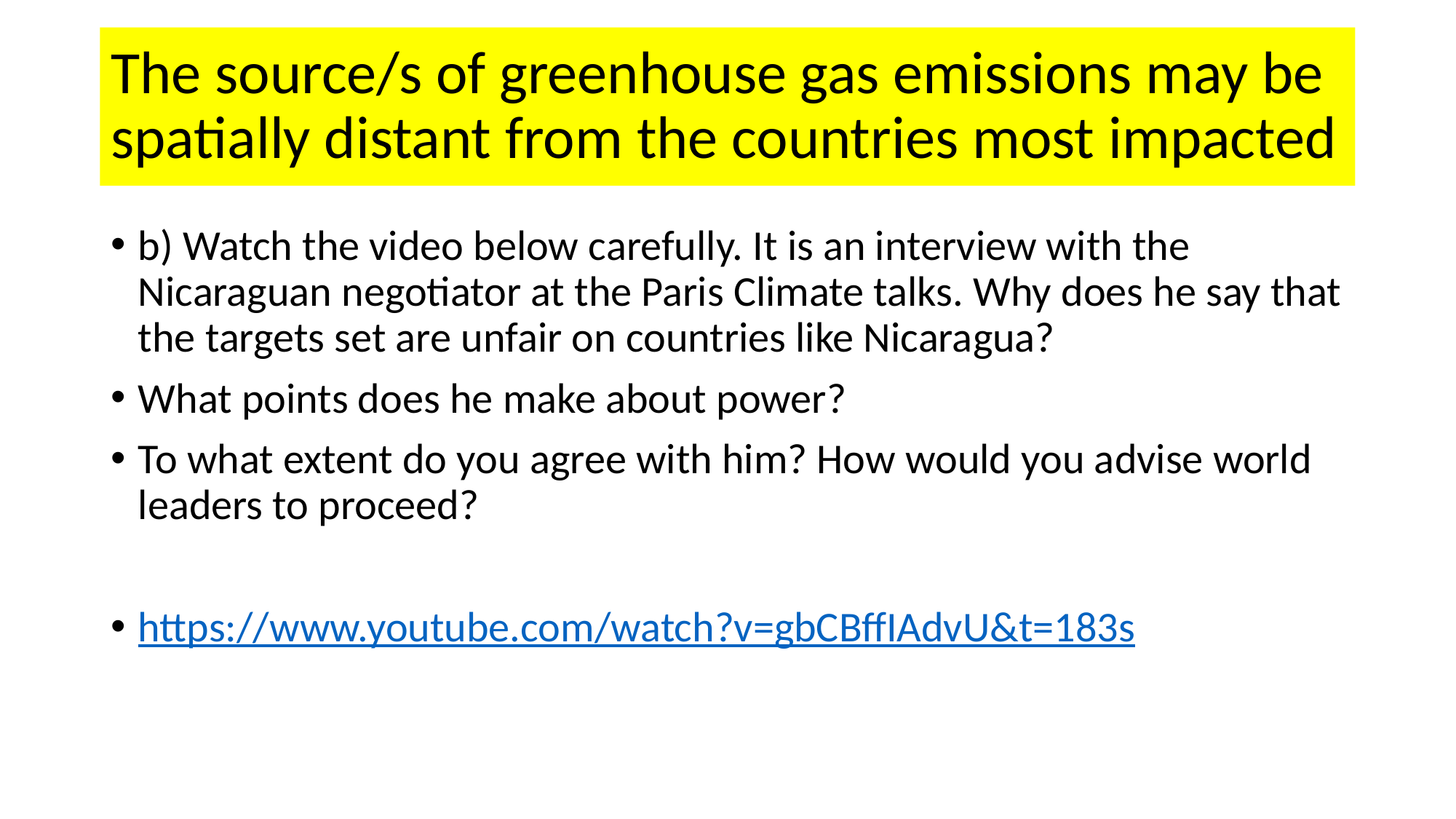

The source/s of greenhouse gas emissions may be spatially distant from the countries most impacted
#
b) Watch the video below carefully. It is an interview with the Nicaraguan negotiator at the Paris Climate talks. Why does he say that the targets set are unfair on countries like Nicaragua?
What points does he make about power?
To what extent do you agree with him? How would you advise world leaders to proceed?

https://www.youtube.com/watch?v=gbCBffIAdvU&t=183s